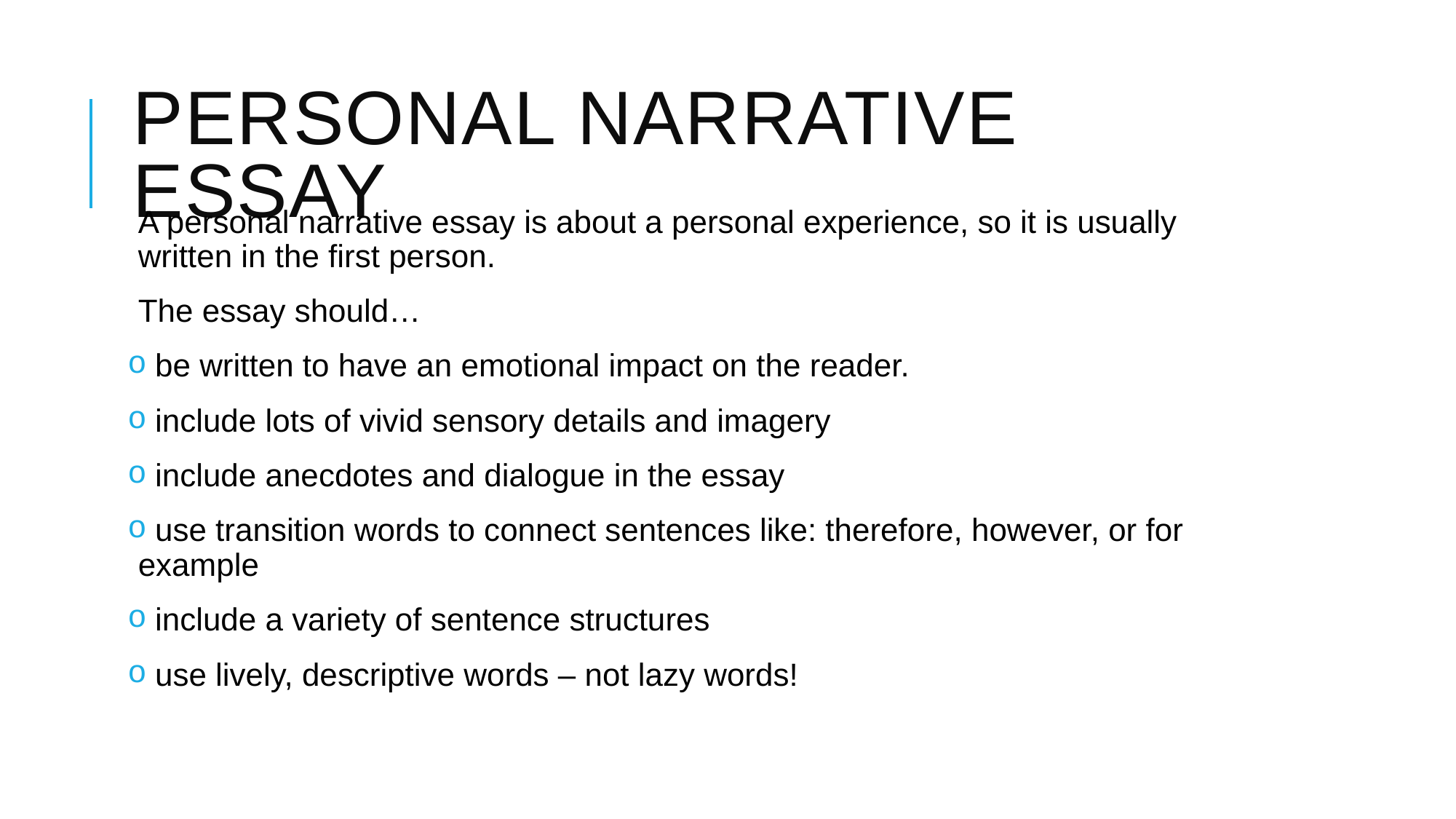

# Personal narrative ESSAY
A personal narrative essay is about a personal experience, so it is usually written in the first person.
The essay should…
 be written to have an emotional impact on the reader.
 include lots of vivid sensory details and imagery
 include anecdotes and dialogue in the essay
 use transition words to connect sentences like: therefore, however, or for example
 include a variety of sentence structures
 use lively, descriptive words – not lazy words!